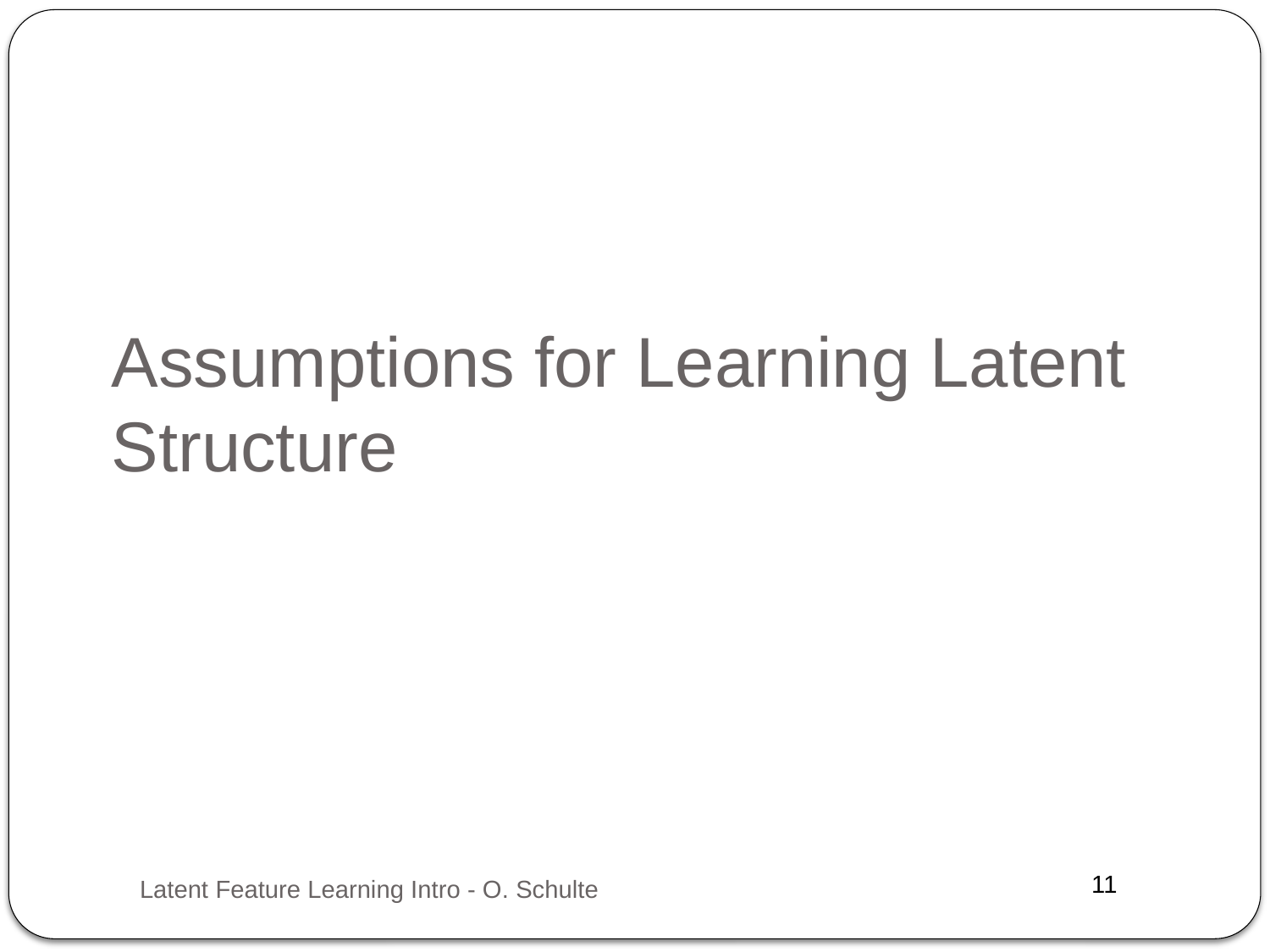

# Assumptions for Learning Latent Structure
Latent Feature Learning Intro - O. Schulte